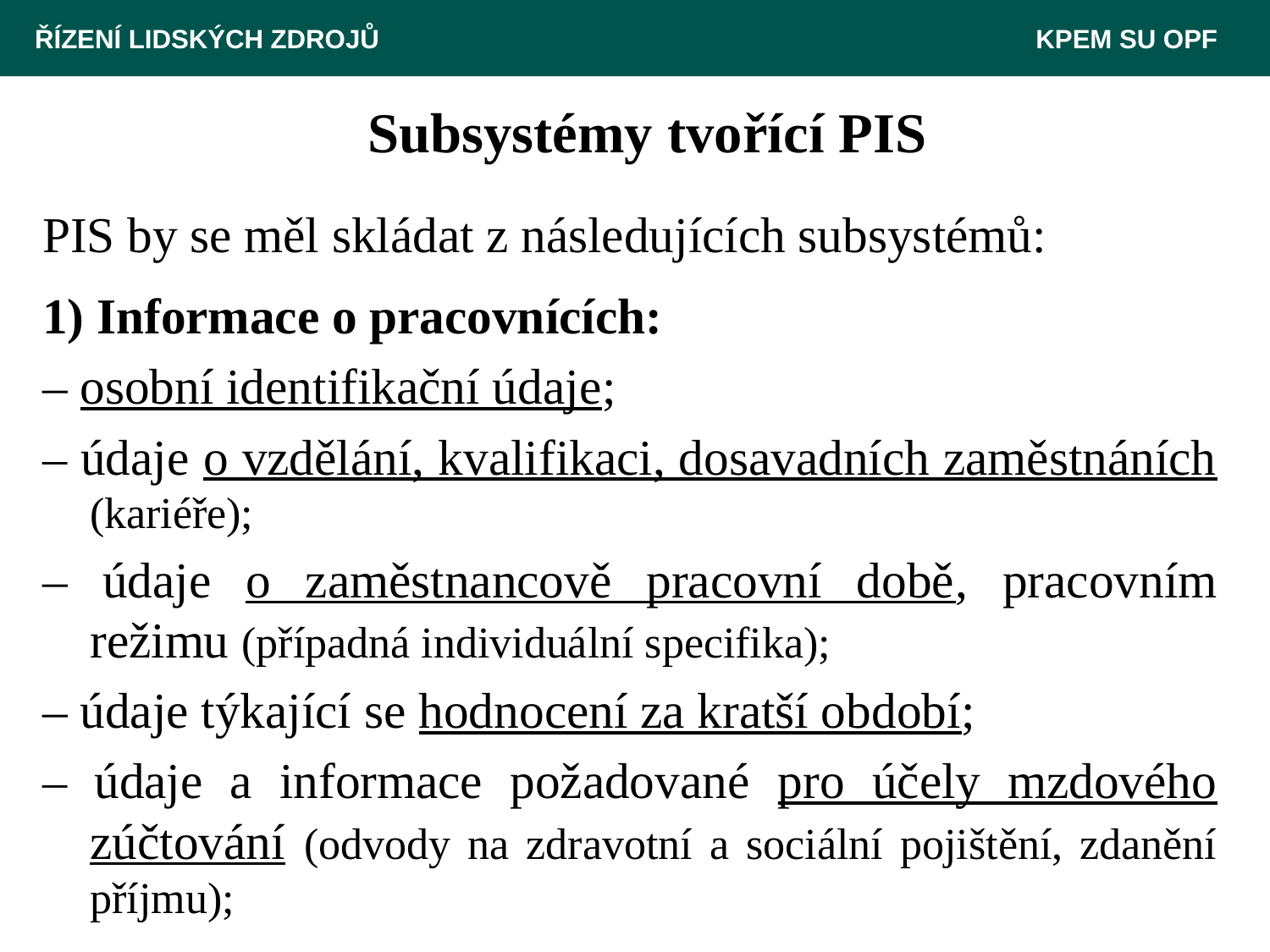

ŘÍZENÍ LIDSKÝCH ZDROJŮ 						 KPEM SU OPF
# Subsystémy tvořící PIS
PIS by se měl skládat z následujících subsystémů:
1) Informace o pracovnících:
– osobní identifikační údaje;
– údaje o vzdělání, kvalifikaci, dosavadních zaměstnáních (kariéře);
– údaje o zaměstnancově pracovní době, pracovním režimu (případná individuální specifika);
– údaje týkající se hodnocení za kratší období;
– údaje a informace požadované pro účely mzdového zúčtování (odvody na zdravotní a sociální pojištění, zdanění příjmu);